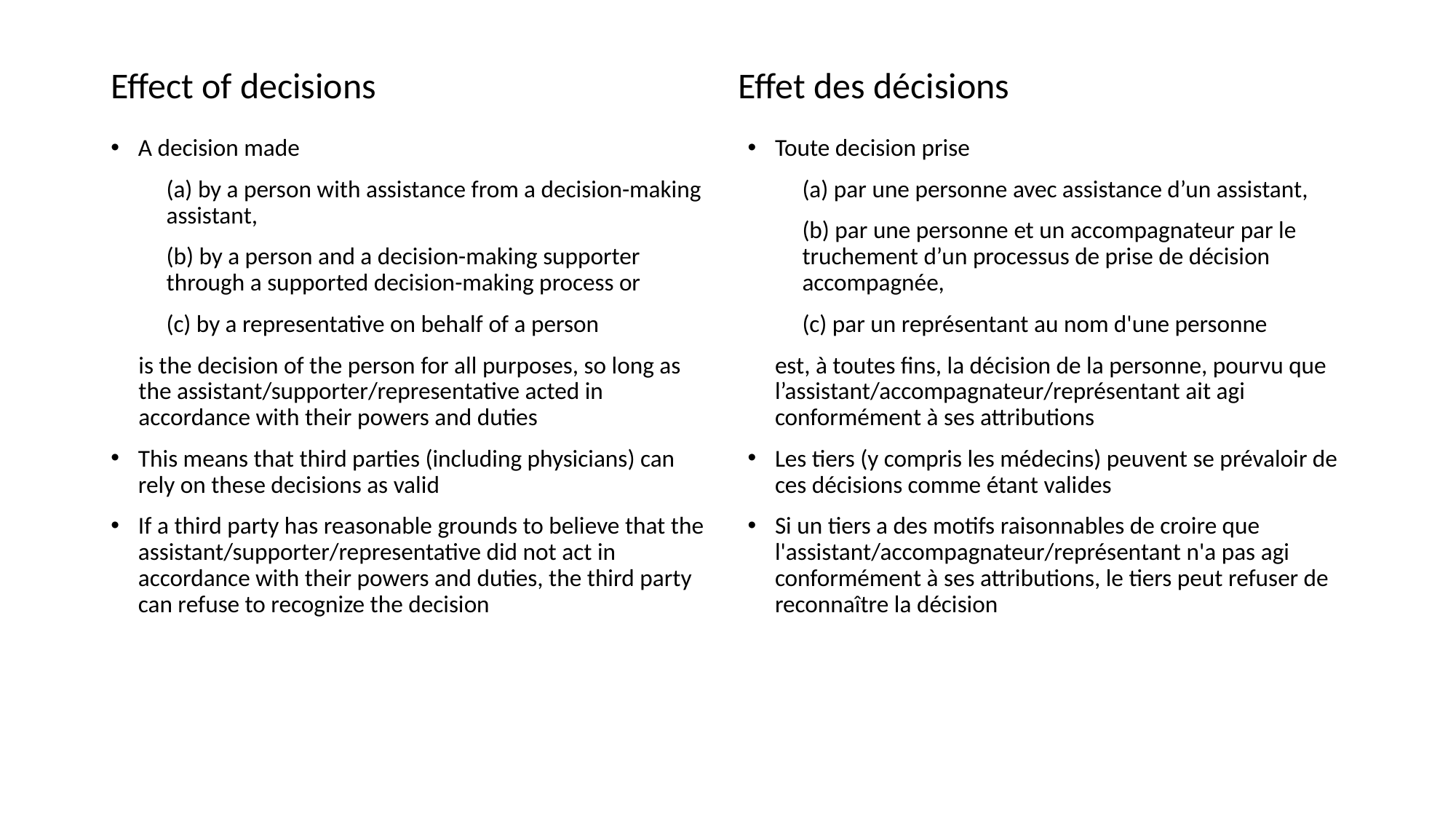

# Effect of decisions			          Effet des décisions
A decision made
(a) by a person with assistance from a decision-making assistant,
(b) by a person and a decision-making supporter through a supported decision-making process or
(c) by a representative on behalf of a person
is the decision of the person for all purposes, so long as the assistant/supporter/representative acted in accordance with their powers and duties
This means that third parties (including physicians) can rely on these decisions as valid
If a third party has reasonable grounds to believe that the assistant/supporter/representative did not act in accordance with their powers and duties, the third party can refuse to recognize the decision

Toute decision prise
(a) par une personne avec assistance d’un assistant,
(b) par une personne et un accompagnateur par le truchement d’un processus de prise de décision accompagnée,
(c) par un représentant au nom d'une personne
est, à toutes fins, la décision de la personne, pourvu que l’assistant/accompagnateur/représentant ait agi conformément à ses attributions
Les tiers (y compris les médecins) peuvent se prévaloir de ces décisions comme étant valides
Si un tiers a des motifs raisonnables de croire que l'assistant/accompagnateur/représentant n'a pas agi conformément à ses attributions, le tiers peut refuser de reconnaître la décision